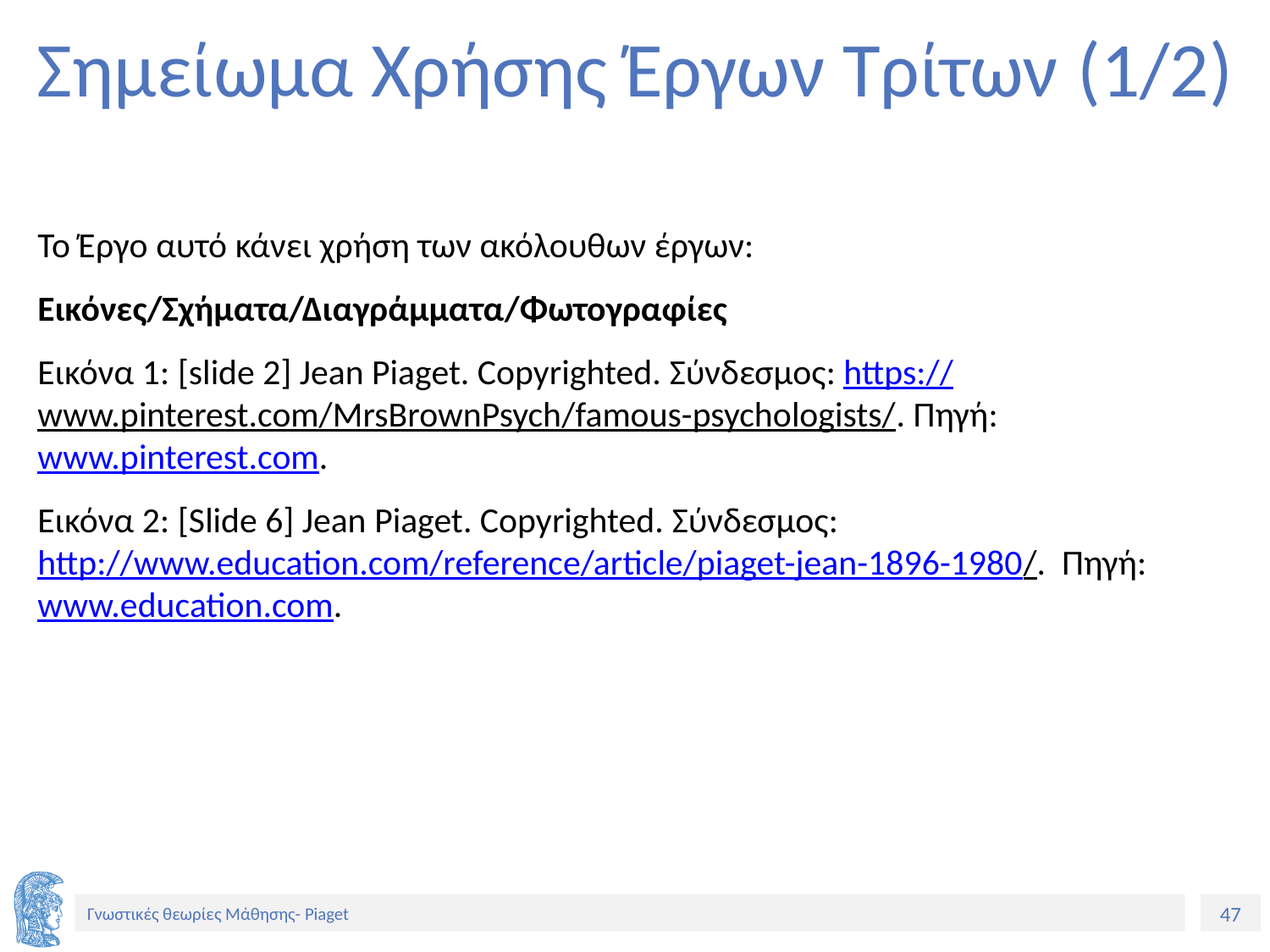

# Σημείωμα Χρήσης Έργων Τρίτων (1/2)
Το Έργο αυτό κάνει χρήση των ακόλουθων έργων:
Εικόνες/Σχήματα/Διαγράμματα/Φωτογραφίες
Εικόνα 1: [slide 2] Jean Piaget. Copyrighted. Σύνδεσμος: https://www.pinterest.com/MrsBrownPsych/famous-psychologists/. Πηγή: www.pinterest.com.
Εικόνα 2: [Slide 6] Jean Piaget. Copyrighted. Σύνδεσμος: http://www.education.com/reference/article/piaget-jean-1896-1980/.  Πηγή: www.education.com.